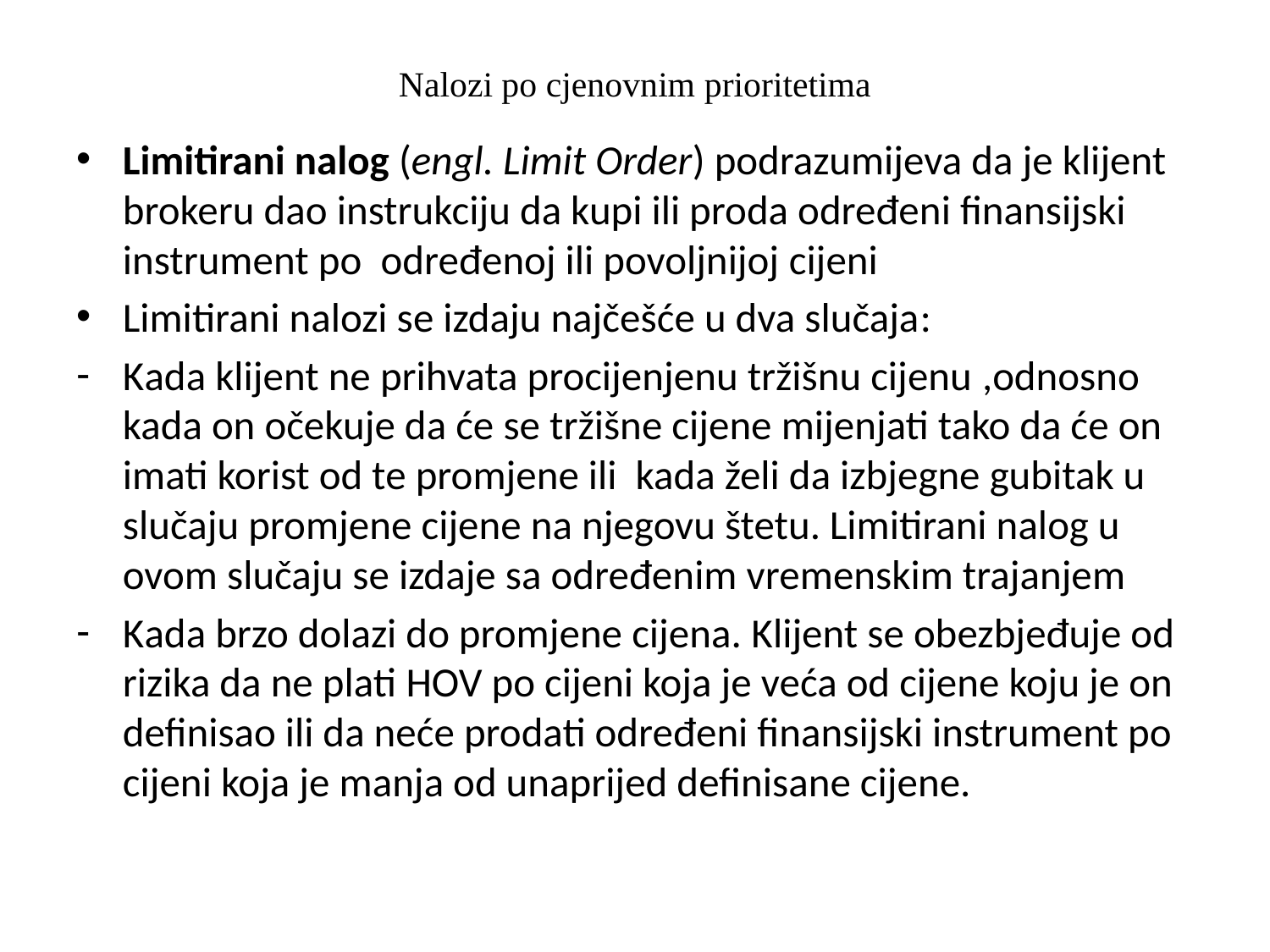

# Nalozi po cjenovnim prioritetima
Limitirani nalog (engl. Limit Order) podrazumijeva da je klijent brokeru dao instrukciju da kupi ili proda određeni finansijski instrument po  određenoj ili povoljnijoj cijeni
Limitirani nalozi se izdaju najčešće u dva slučaja:
Kada klijent ne prihvata procijenjenu tržišnu cijenu ,odnosno kada on očekuje da će se tržišne cijene mijenjati tako da će on imati korist od te promjene ili  kada želi da izbjegne gubitak u slučaju promjene cijene na njegovu štetu. Limitirani nalog u ovom slučaju se izdaje sa određenim vremenskim trajanjem
Kada brzo dolazi do promjene cijena. Klijent se obezbjeđuje od rizika da ne plati HOV po cijeni koja je veća od cijene koju je on definisao ili da neće prodati određeni finansijski instrument po cijeni koja je manja od unaprijed definisane cijene.